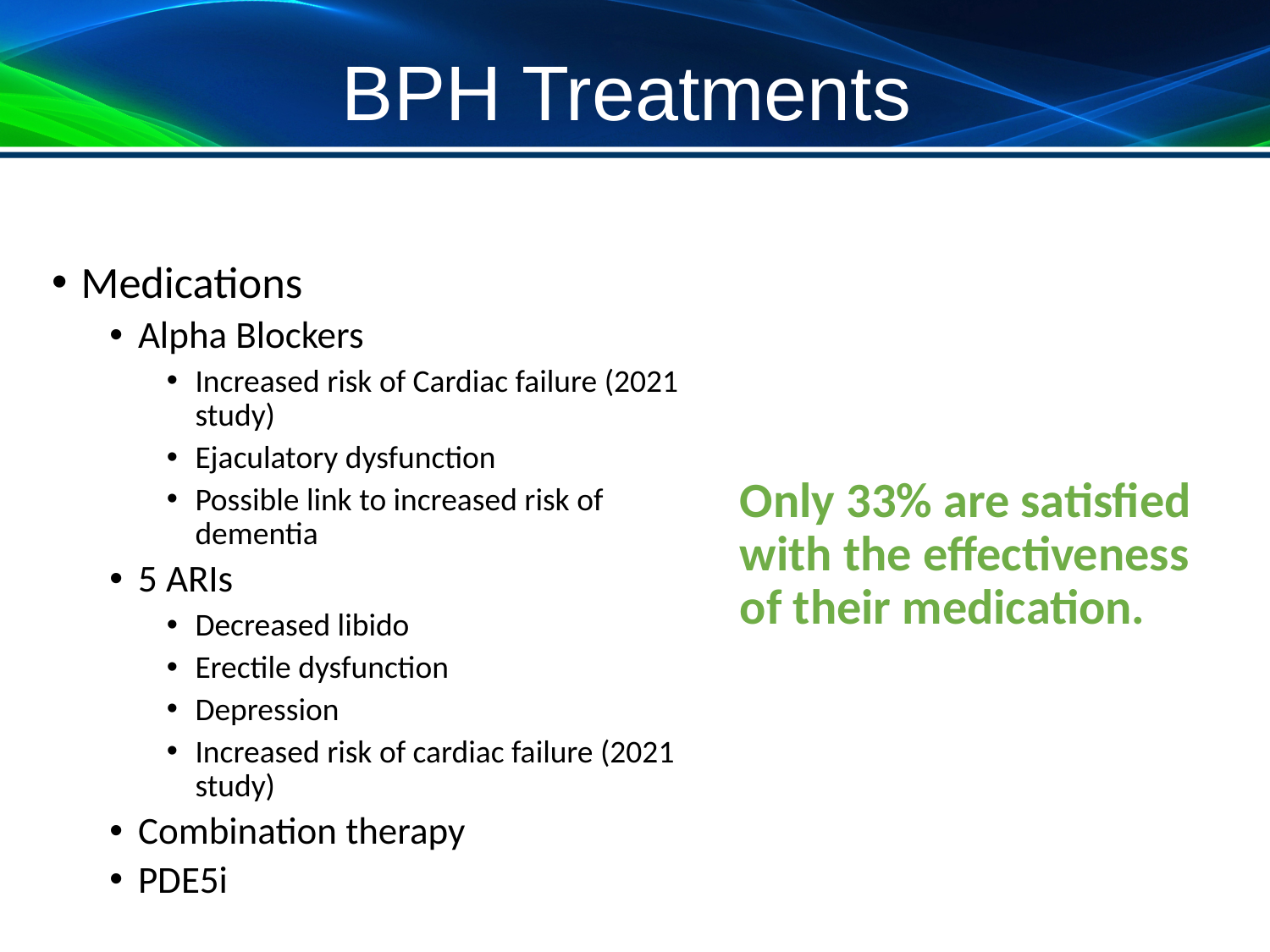

# BPH Treatments
Medications
Alpha Blockers
Increased risk of Cardiac failure (2021 study)
Ejaculatory dysfunction
Possible link to increased risk of dementia
5 ARIs
Decreased libido
Erectile dysfunction
Depression
Increased risk of cardiac failure (2021 study)
Combination therapy
PDE5i

Only 33% are satisfied with the effectiveness of their medication.